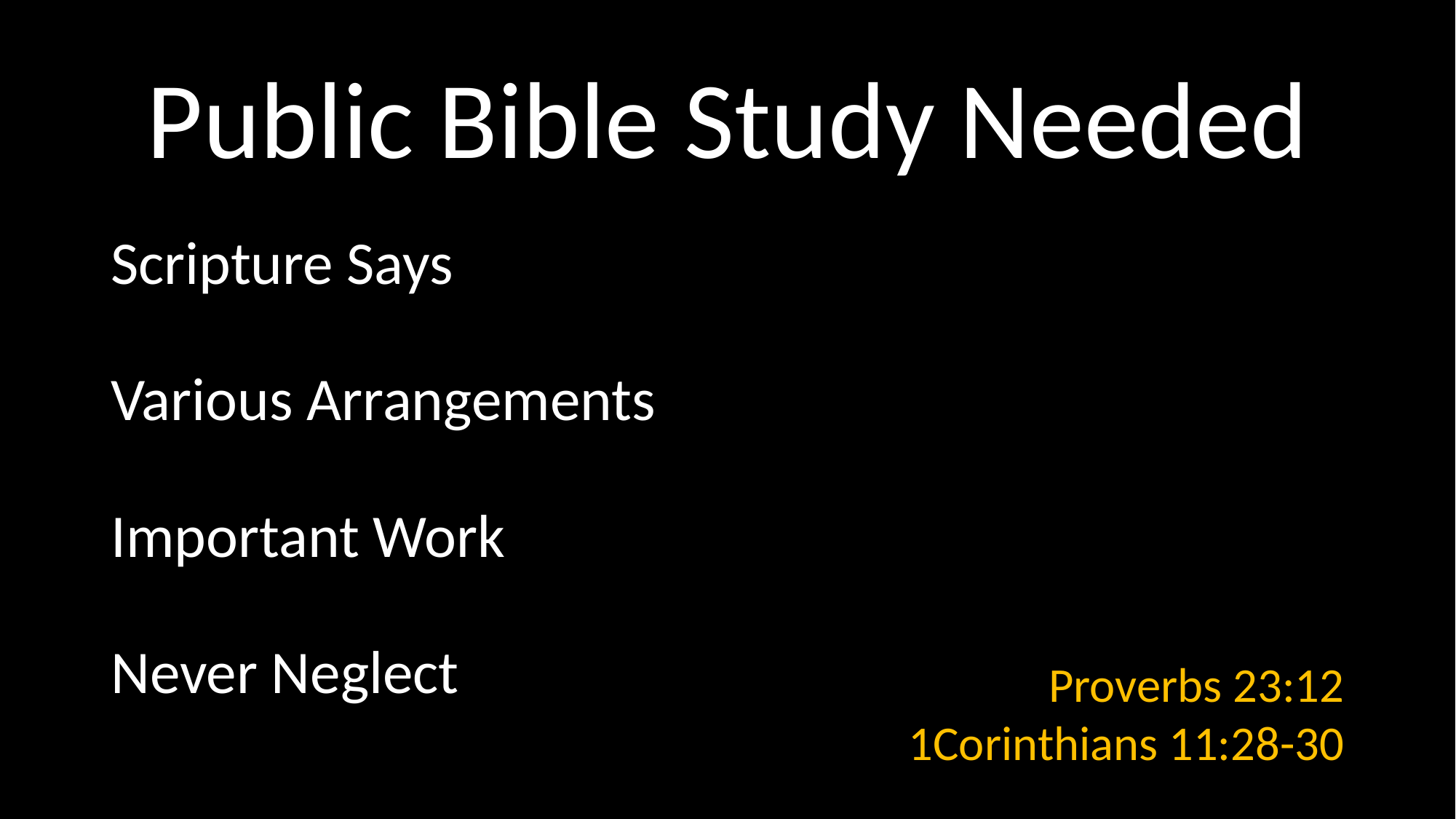

# Public Bible Study Needed
Scripture Says
Various Arrangements
Important Work
Never Neglect
Proverbs 23:12
1Corinthians 11:28-30